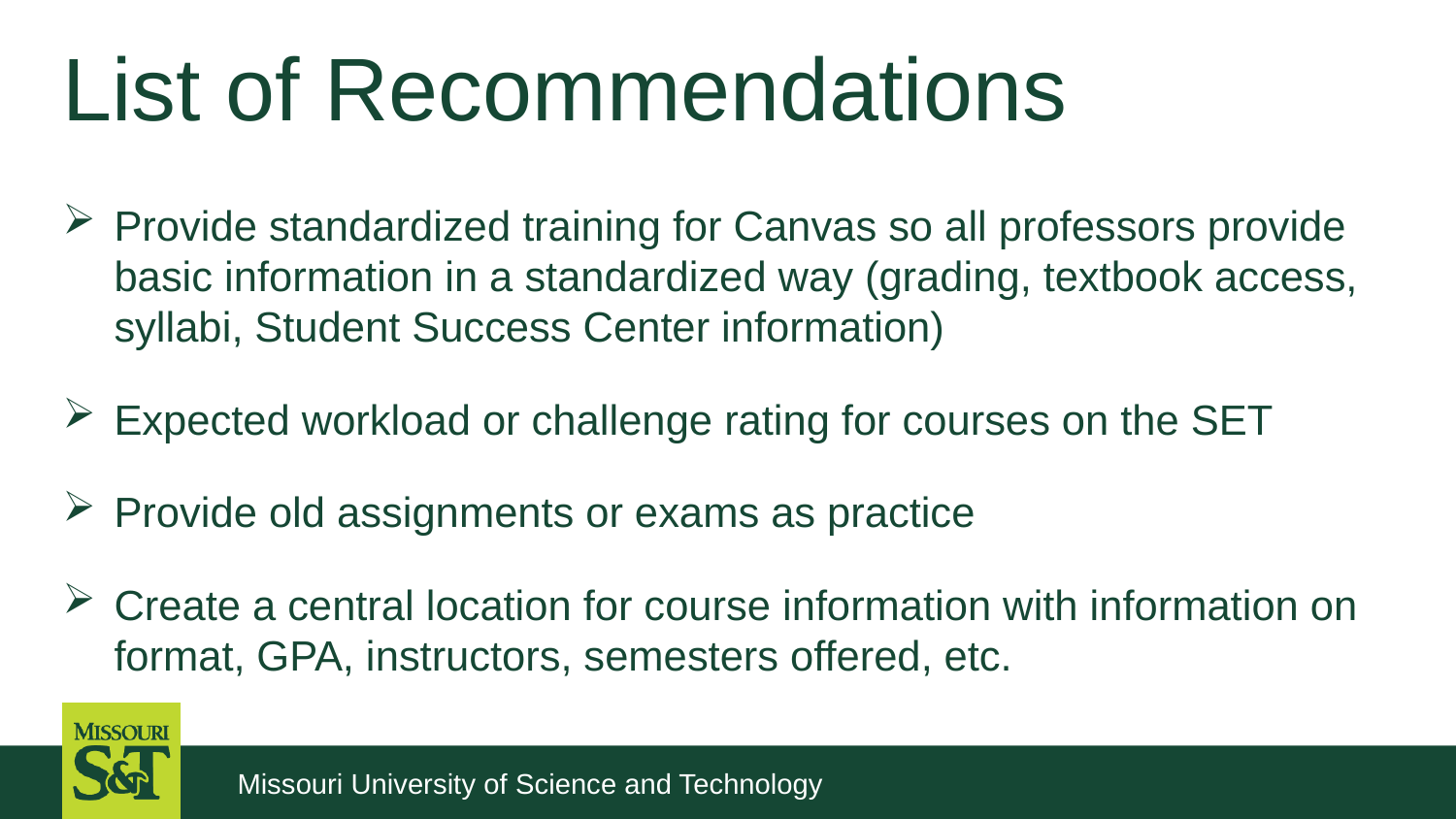

# List of Recommendations
Provide standardized training for Canvas so all professors provide basic information in a standardized way (grading, textbook access, syllabi, Student Success Center information)
Expected workload or challenge rating for courses on the SET
Provide old assignments or exams as practice
Create a central location for course information with information on format, GPA, instructors, semesters offered, etc.

Missouri University of Science and Technology